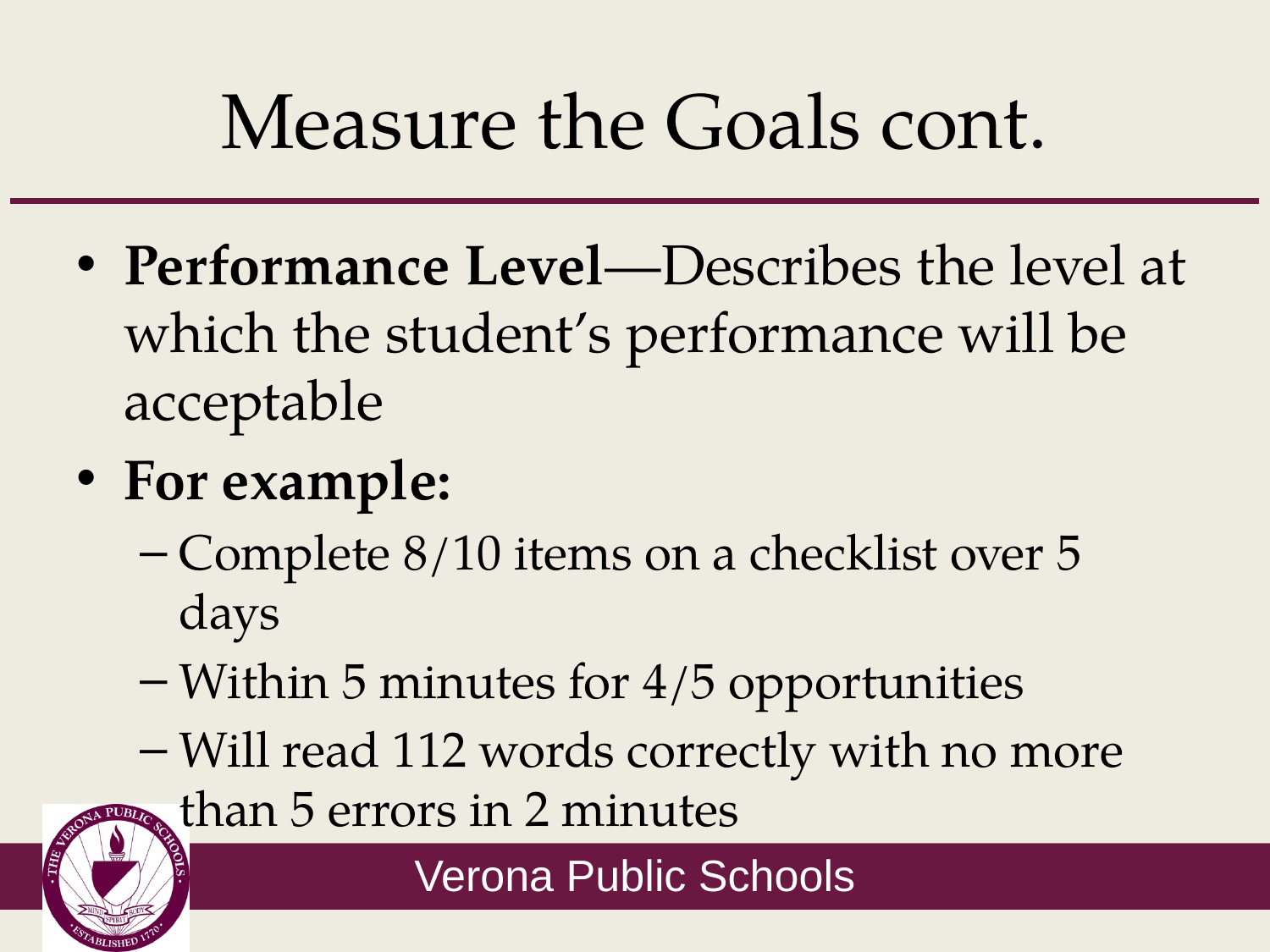

# Measure the Goals cont.
Performance Level—Describes the level at which the student’s performance will be acceptable
For example:
Complete 8/10 items on a checklist over 5 days
Within 5 minutes for 4/5 opportunities
Will read 112 words correctly with no more than 5 errors in 2 minutes